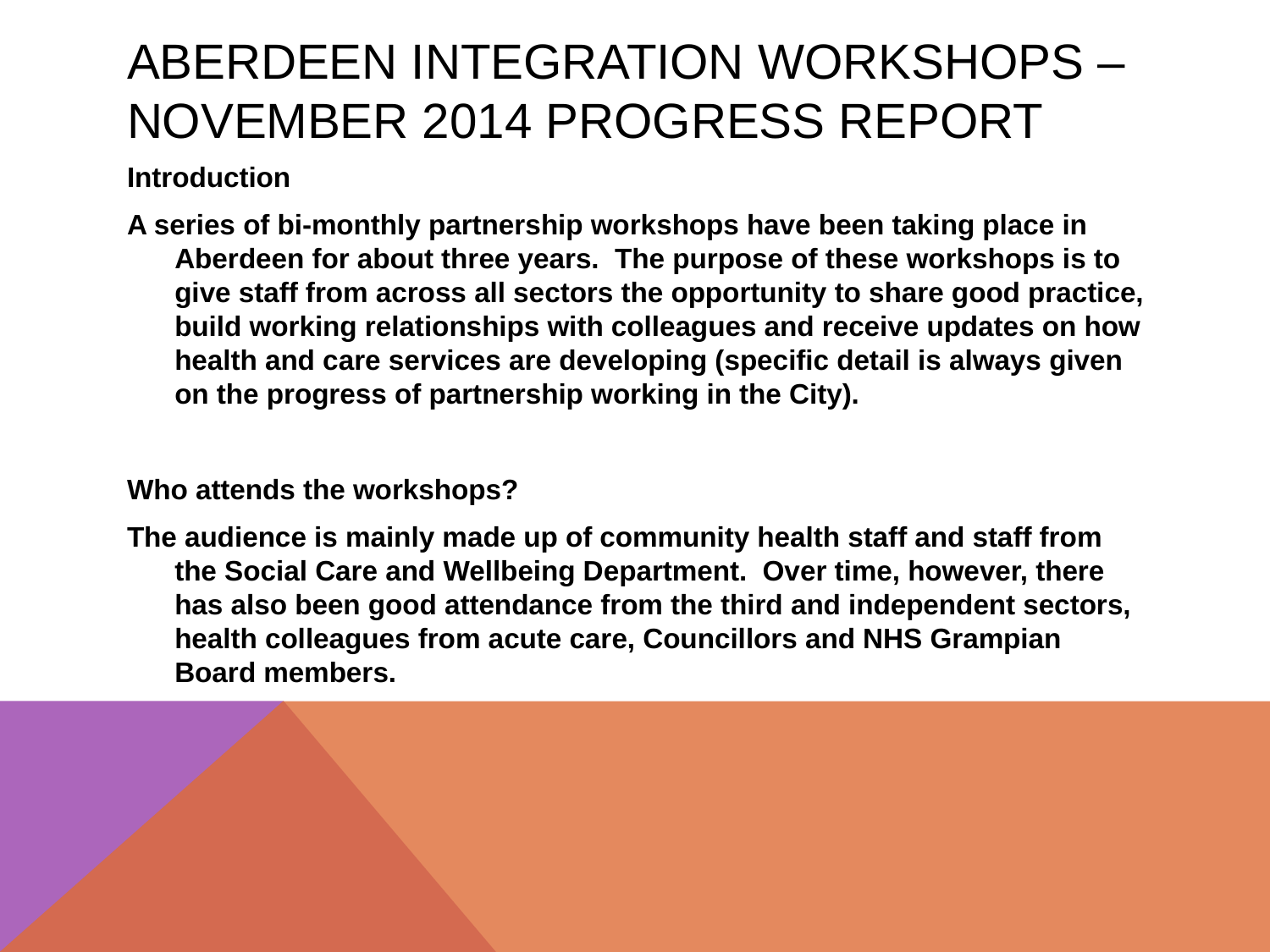

# Aberdeen Integration Workshops – November 2014 Progress Report
Introduction
A series of bi-monthly partnership workshops have been taking place in Aberdeen for about three years.  The purpose of these workshops is to give staff from across all sectors the opportunity to share good practice, build working relationships with colleagues and receive updates on how health and care services are developing (specific detail is always given on the progress of partnership working in the City).

Who attends the workshops?
The audience is mainly made up of community health staff and staff from the Social Care and Wellbeing Department.  Over time, however, there has also been good attendance from the third and independent sectors, health colleagues from acute care, Councillors and NHS Grampian Board members.